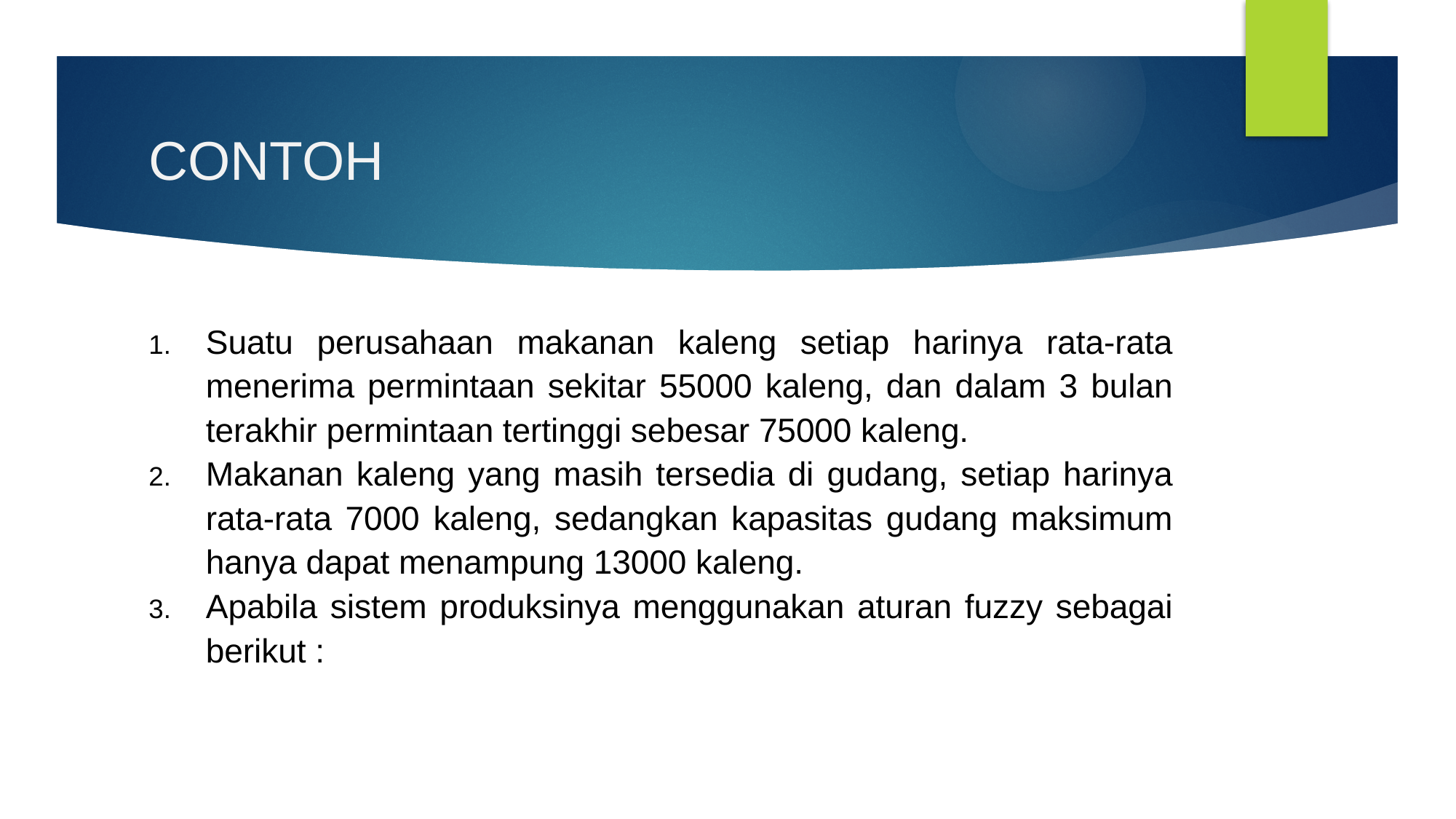

# CONTOH
Suatu perusahaan makanan kaleng setiap harinya rata-rata menerima permintaan sekitar 55000 kaleng, dan dalam 3 bulan terakhir permintaan tertinggi sebesar 75000 kaleng.
Makanan kaleng yang masih tersedia di gudang, setiap harinya rata-rata 7000 kaleng, sedangkan kapasitas gudang maksimum hanya dapat menampung 13000 kaleng.
Apabila sistem produksinya menggunakan aturan fuzzy sebagai berikut :